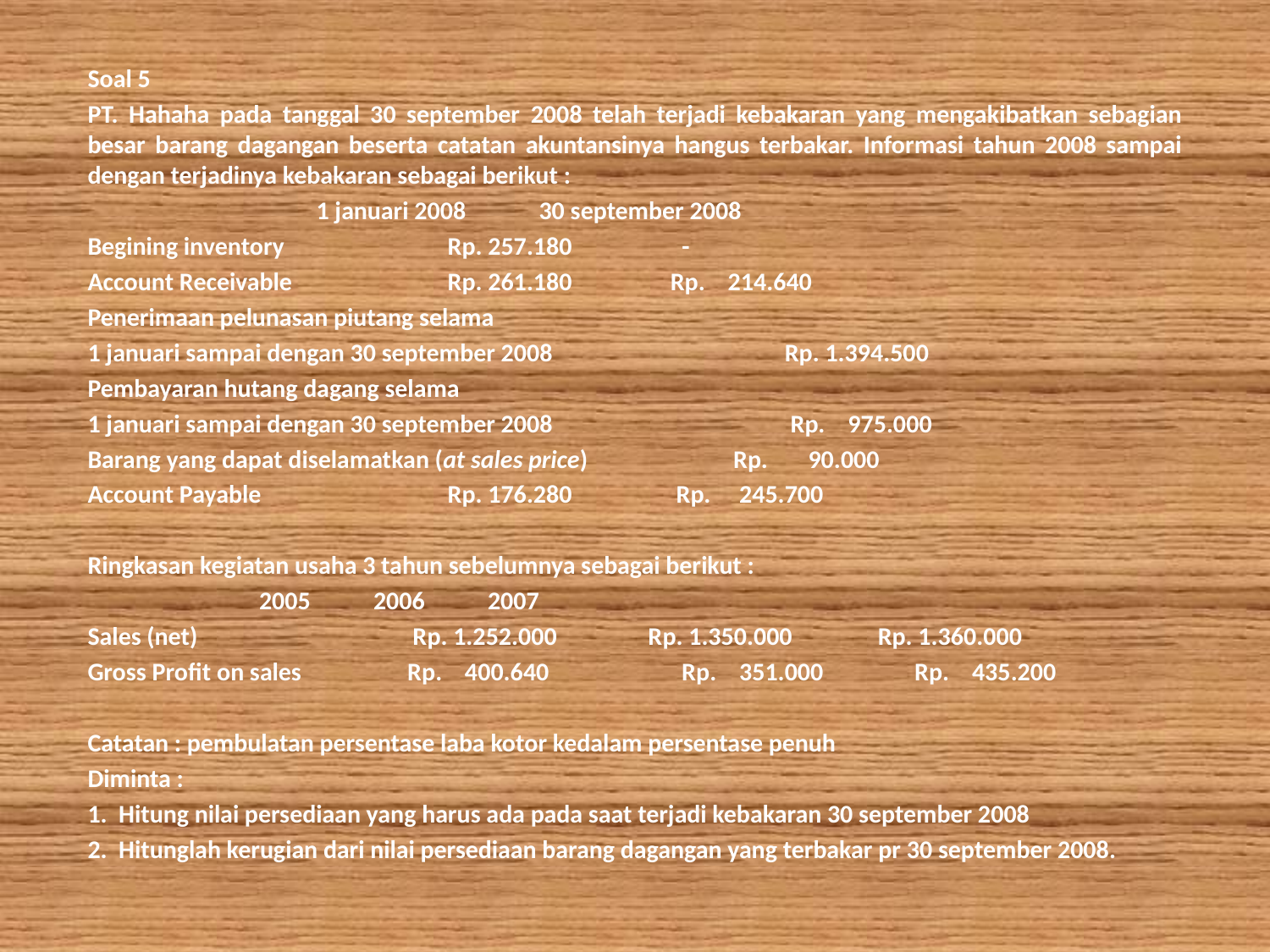

Soal 5
PT. Hahaha pada tanggal 30 september 2008 telah terjadi kebakaran yang mengakibatkan sebagian besar barang dagangan beserta catatan akuntansinya hangus terbakar. Informasi tahun 2008 sampai dengan terjadinya kebakaran sebagai berikut :
				1 januari 2008	         30 september 2008
Begining inventory			   Rp. 257.180		    -
Account Receivable			   Rp. 261.180	            Rp.    214.640
Penerimaan pelunasan piutang selama
1 januari sampai dengan 30 september 2008			            Rp. 1.394.500
Pembayaran hutang dagang selama
1 januari sampai dengan 30 september 2008			             Rp.    975.000
Barang yang dapat diselamatkan (at sales price)		             Rp.       90.000
Account Payable			   Rp. 176.280	             Rp.     245.700

Ringkasan kegiatan usaha 3 tahun sebelumnya sebagai berikut :
			2005		2006		2007
Sales (net)	                                     Rp. 1.252.000                Rp. 1.350.000               Rp. 1.360.000
Gross Profit on sales	                Rp.    400.640	              Rp.    351.000                Rp.    435.200

Catatan : pembulatan persentase laba kotor kedalam persentase penuh
Diminta :
1.  Hitung nilai persediaan yang harus ada pada saat terjadi kebakaran 30 september 2008
2.  Hitunglah kerugian dari nilai persediaan barang dagangan yang terbakar pr 30 september 2008.